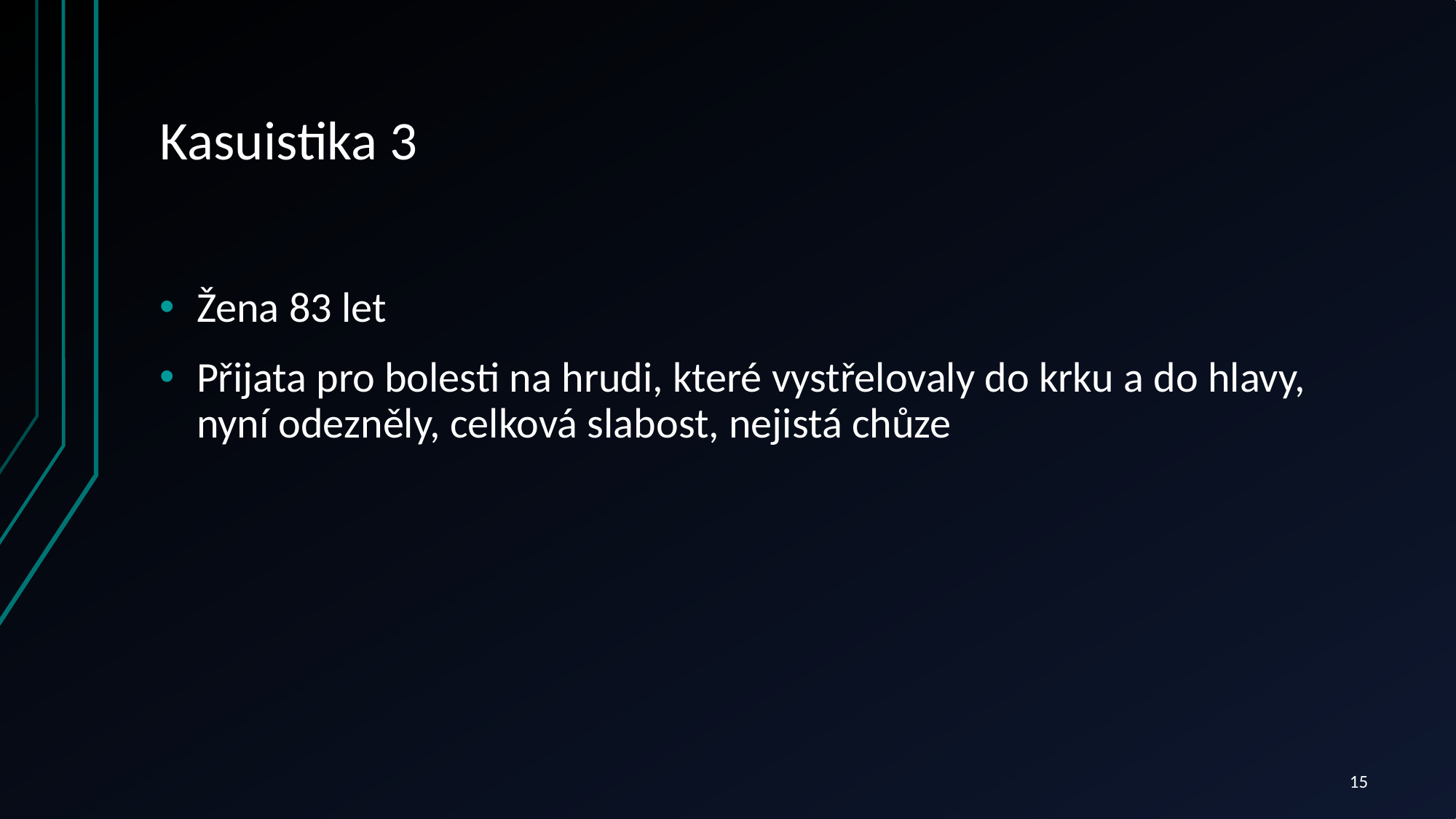

# Kasuistika 3

Žena 83 let
Přijata pro bolesti na hrudi, které vystřelovaly do krku a do hlavy, nyní odezněly, celková slabost, nejistá chůze
15